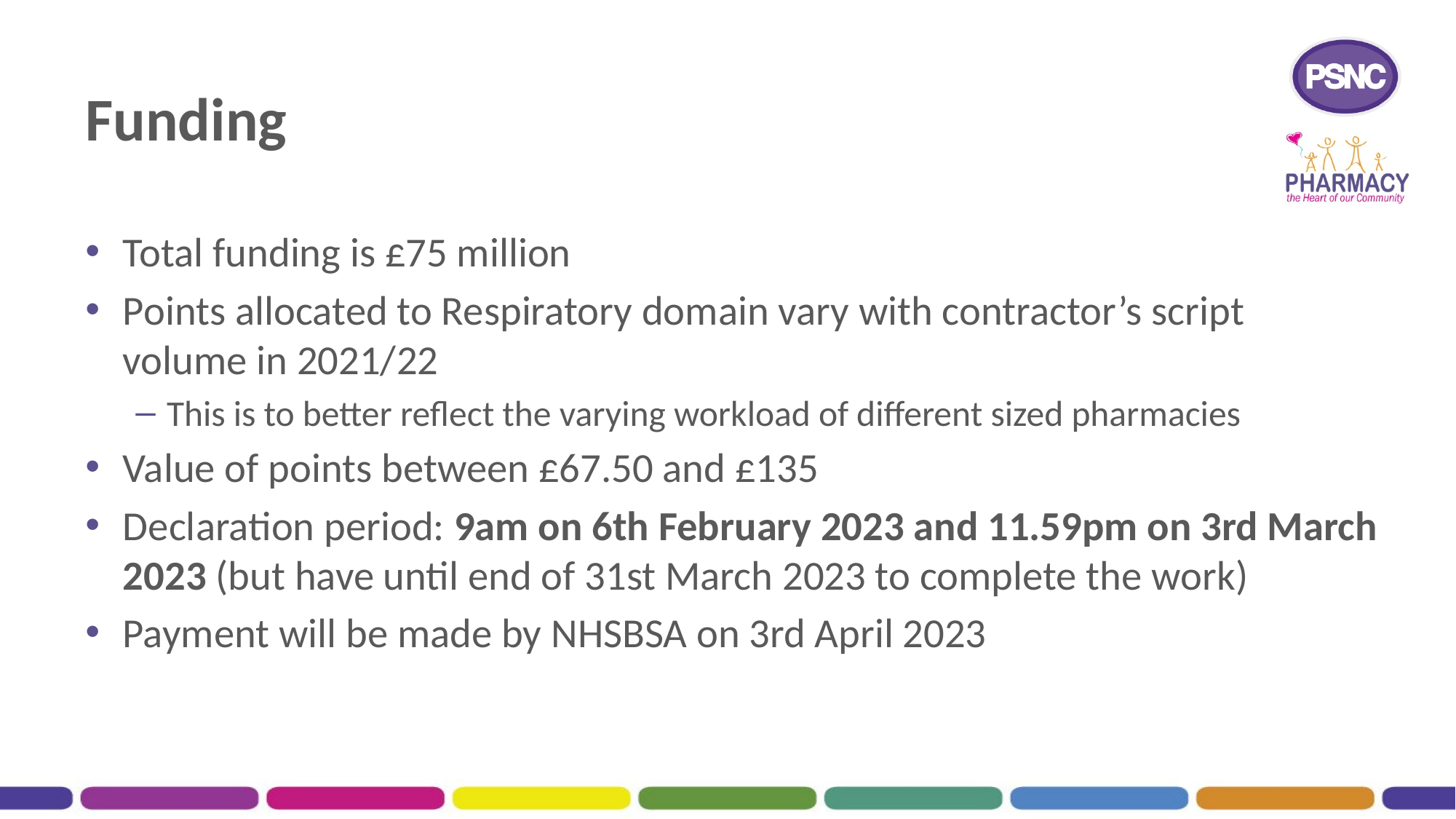

# Funding
Total funding is £75 million
Points allocated to Respiratory domain vary with contractor’s script volume in 2021/22
This is to better reflect the varying workload of different sized pharmacies
Value of points between £67.50 and £135
Declaration period: 9am on 6th February 2023 and 11.59pm on 3rd March 2023 (but have until end of 31st March 2023 to complete the work)
Payment will be made by NHSBSA on 3rd April 2023